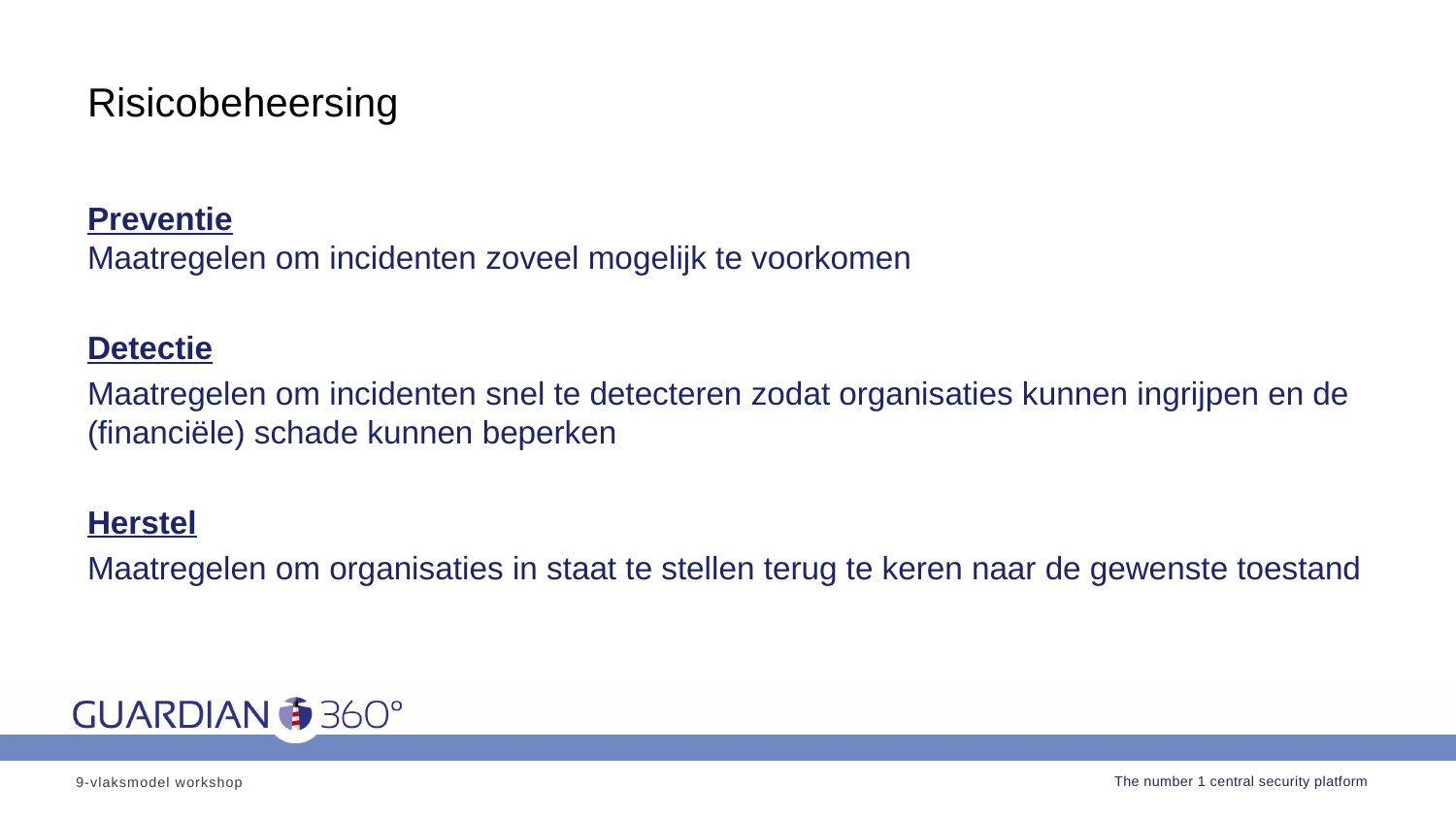

# Risicobeheersing
Preventie
Maatregelen om incidenten zoveel mogelijk te voorkomen

Detectie
Maatregelen om incidenten snel te detecteren zodat organisaties kunnen ingrijpen en de (financiële) schade kunnen beperken

Herstel
Maatregelen om organisaties in staat te stellen terug te keren naar de gewenste toestand
9-vlaksmodel workshop
The number 1 central security platform